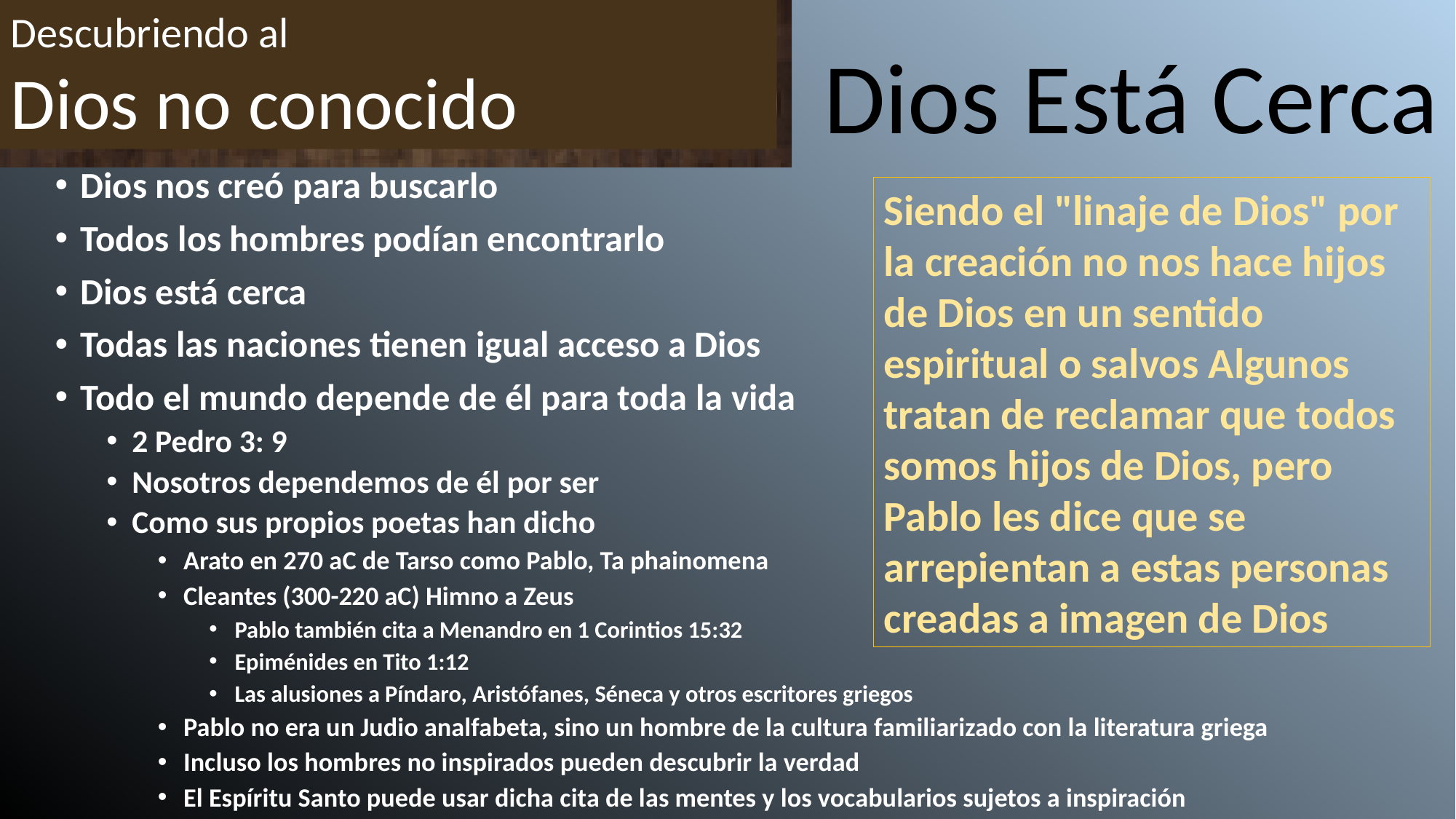

Descubriendo al
Dios no conocido
# Dios Está Cerca
Dios nos creó para buscarlo
Todos los hombres podían encontrarlo
Dios está cerca
Todas las naciones tienen igual acceso a Dios
Todo el mundo depende de él para toda la vida
2 Pedro 3: 9
Nosotros dependemos de él por ser
Como sus propios poetas han dicho
Arato en 270 aC de Tarso como Pablo, Ta phainomena
Cleantes (300-220 aC) Himno a Zeus
Pablo también cita a Menandro en 1 Corintios 15:32
Epiménides en Tito 1:12
Las alusiones a Píndaro, Aristófanes, Séneca y otros escritores griegos
Pablo no era un Judio analfabeta, sino un hombre de la cultura familiarizado con la literatura griega
Incluso los hombres no inspirados pueden descubrir la verdad
El Espíritu Santo puede usar dicha cita de las mentes y los vocabularios sujetos a inspiración
Siendo el "linaje de Dios" por la creación no nos hace hijos de Dios en un sentido espiritual o salvos Algunos tratan de reclamar que todos somos hijos de Dios, pero Pablo les dice que se arrepientan a estas personas creadas a imagen de Dios